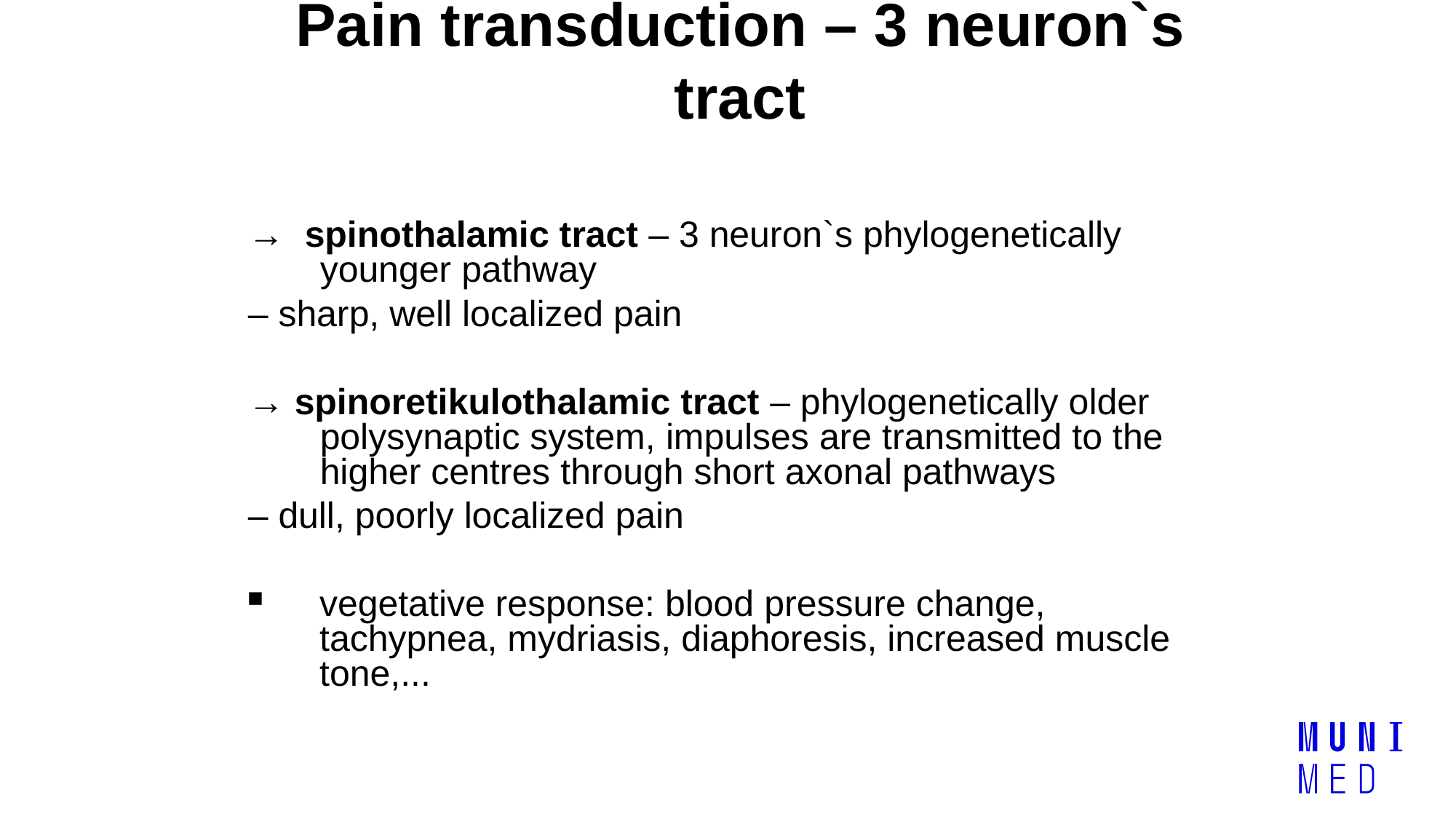

Pain transduction – 3 neuron`s tract

→  spinothalamic tract – 3 neuron`s phylogenetically younger pathway
– sharp, well localized pain

→ spinoretikulothalamic tract – phylogenetically older polysynaptic system, impulses are transmitted to the higher centres through short axonal pathways
– dull, poorly localized pain

vegetative response: blood pressure change, tachypnea, mydriasis, diaphoresis, increased muscle tone,...